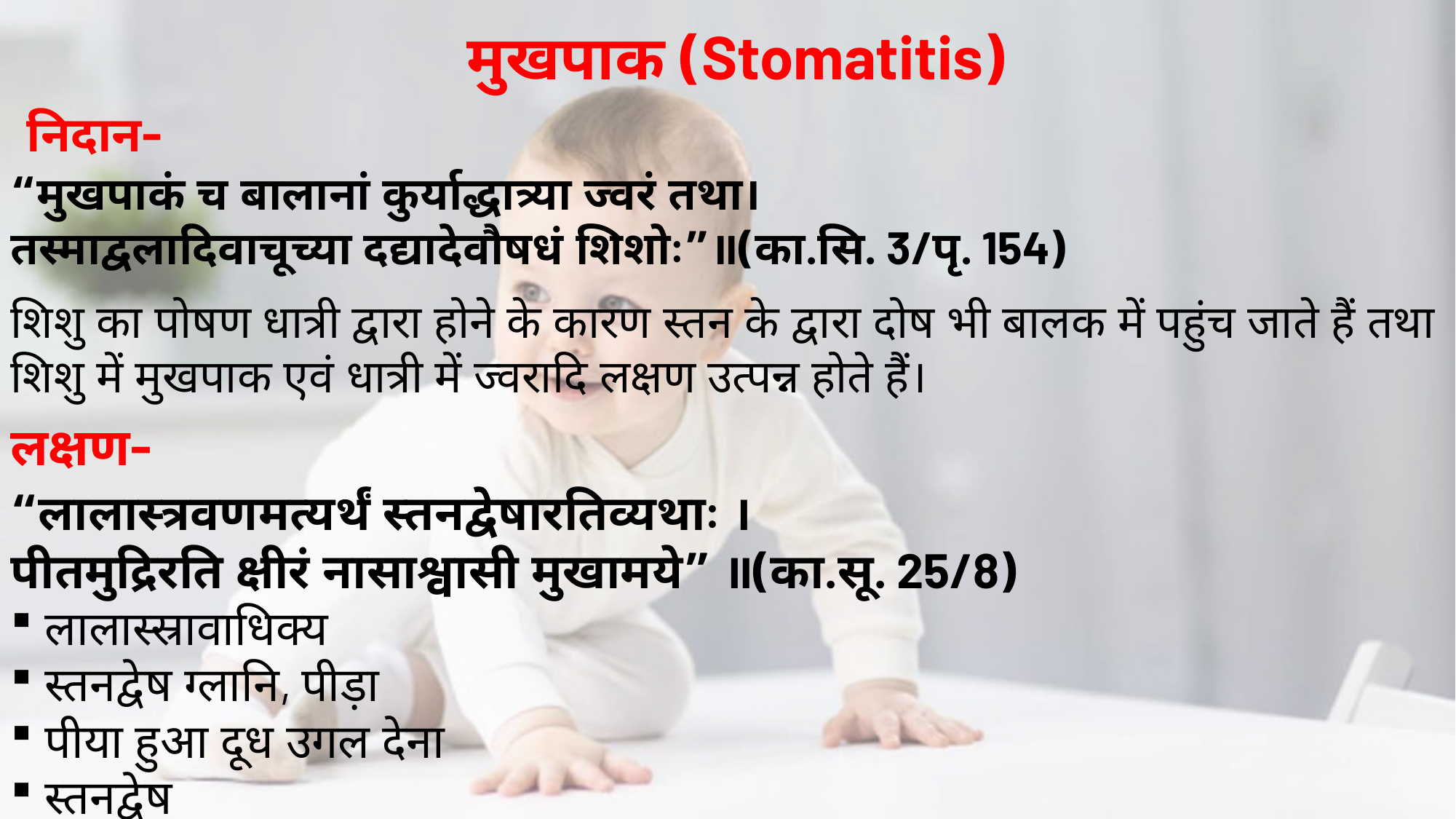

मुखपाक (Stomatitis)
 निदान-
“मुखपाकं च बालानां कुर्याद्धात्र्या ज्वरं तथा।
तस्माद्वलादिवाचूच्या दद्यादेवौषधं शिशोः”॥(का.सि. 3/पृ. 154)

शिशु का पोषण धात्री द्वारा होने के कारण स्तन के द्वारा दोष भी बालक में पहुंच जाते हैं तथा शिशु में मुखपाक एवं धात्री में ज्वरादि लक्षण उत्पन्न होते हैं।

लक्षण-

“लालास्त्रवणमत्यर्थं स्तनद्वेषारतिव्यथाः ।
पीतमुद्रिरति क्षीरं नासाश्वासी मुखामये” ॥(का.सू. 25/8)
लालास्स्रावाधिक्य
स्तनद्वेष ग्लानि, पीड़ा
पीया हुआ दूध उगल देना
स्तनद्वेष